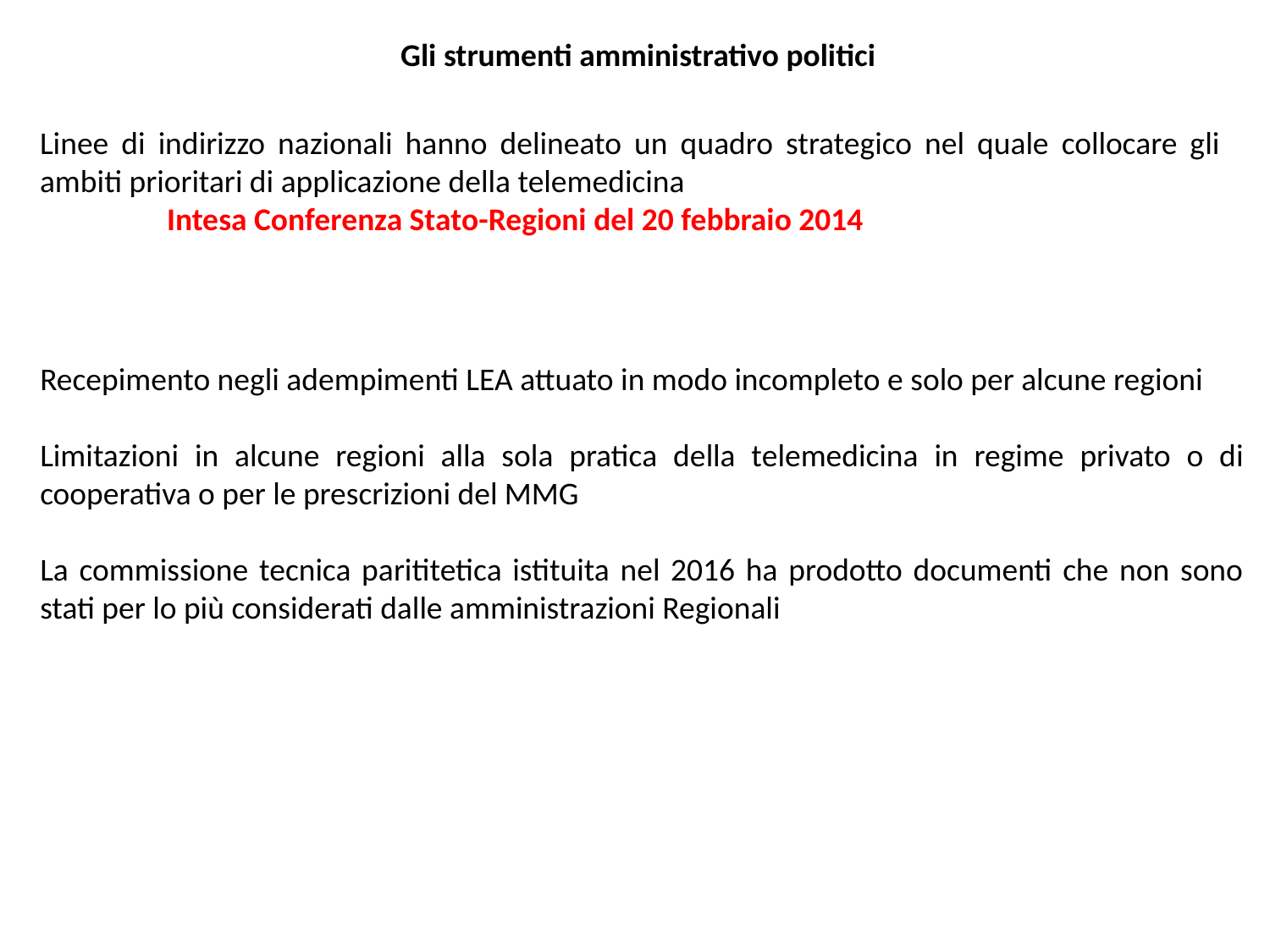

Gli strumenti amministrativo politici
Linee di indirizzo nazionali hanno delineato un quadro strategico nel quale collocare gli ambiti prioritari di applicazione della telemedicina
	Intesa Conferenza Stato-Regioni del 20 febbraio 2014

Recepimento negli adempimenti LEA attuato in modo incompleto e solo per alcune regioni

Limitazioni in alcune regioni alla sola pratica della telemedicina in regime privato o di cooperativa o per le prescrizioni del MMG

La commissione tecnica parititetica istituita nel 2016 ha prodotto documenti che non sono stati per lo più considerati dalle amministrazioni Regionali